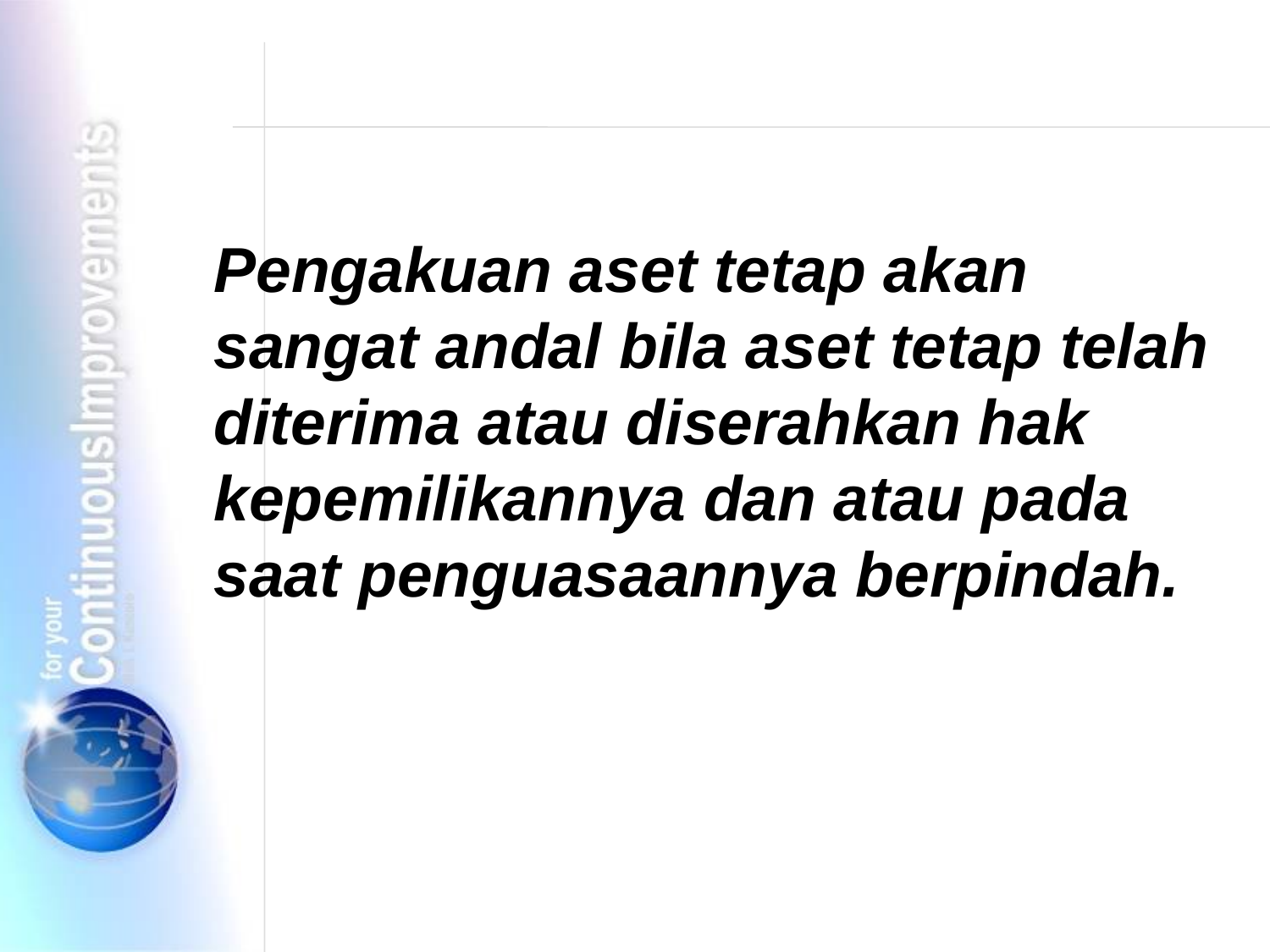

Pengakuan aset tetap akan sangat andal bila aset tetap telah diterima atau diserahkan hak kepemilikannya dan atau pada saat penguasaannya berpindah.